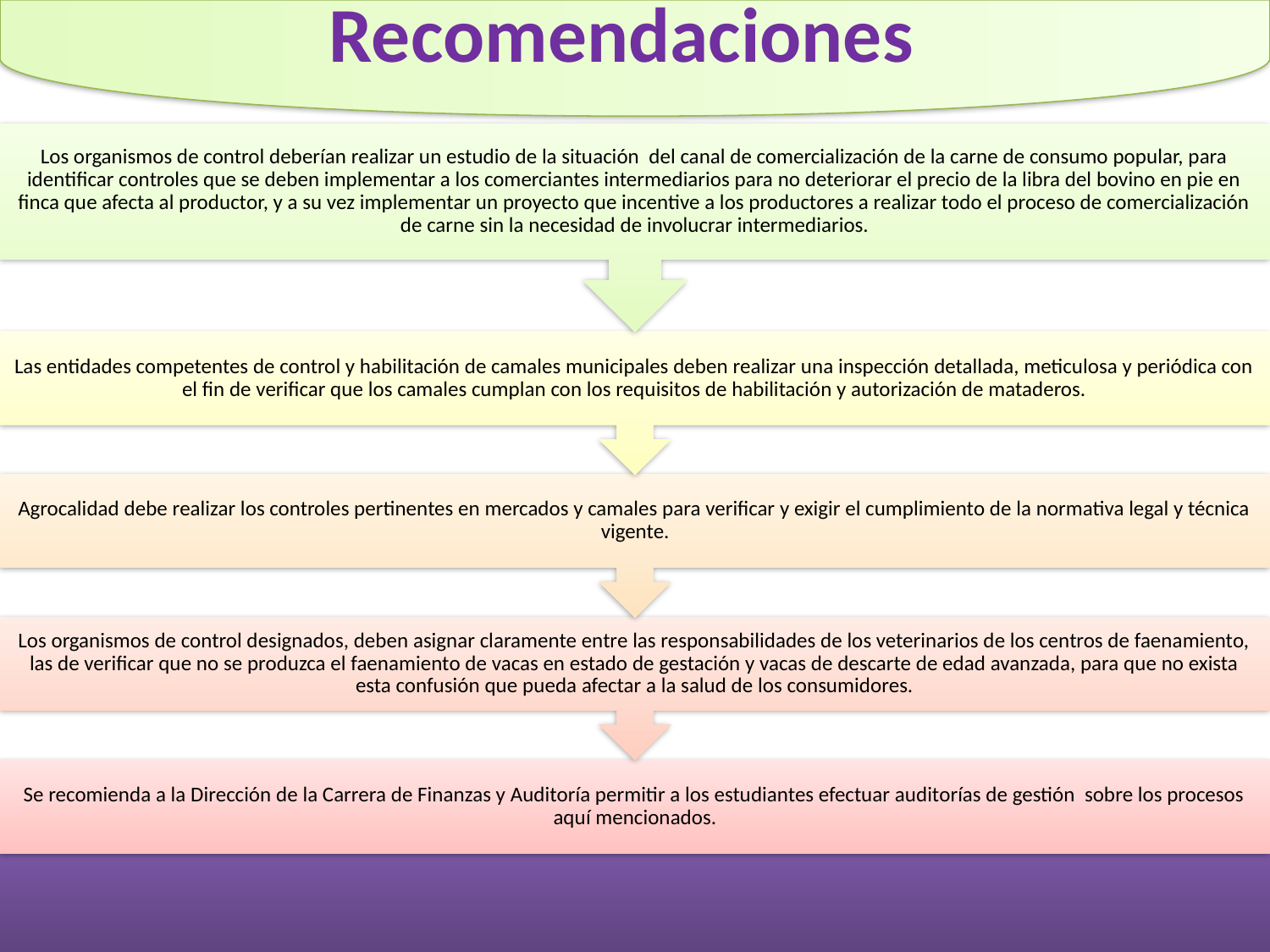

Recomendaciones
Se recomienda a la Dirección de la Carrera de Finanzas y Auditoría permitir a los estudiantes efectuar auditorías de gestión  sobre los procesos aquí mencionados.
Los organismos de control designados, deben asignar claramente entre las responsabilidades de los veterinarios de los centros de faenamiento, las de verificar que no se produzca el faenamiento de vacas en estado de gestación y vacas de descarte de edad avanzada, para que no exista esta confusión que pueda afectar a la salud de los consumidores.
Agrocalidad debe realizar los controles pertinentes en mercados y camales para verificar y exigir el cumplimiento de la normativa legal y técnica vigente.
Las entidades competentes de control y habilitación de camales municipales deben realizar una inspección detallada, meticulosa y periódica con el fin de verificar que los camales cumplan con los requisitos de habilitación y autorización de mataderos.
Los organismos de control deberían realizar un estudio de la situación  del canal de comercialización de la carne de consumo popular, para identificar controles que se deben implementar a los comerciantes intermediarios para no deteriorar el precio de la libra del bovino en pie en finca que afecta al productor, y a su vez implementar un proyecto que incentive a los productores a realizar todo el proceso de comercialización de carne sin la necesidad de involucrar intermediarios.